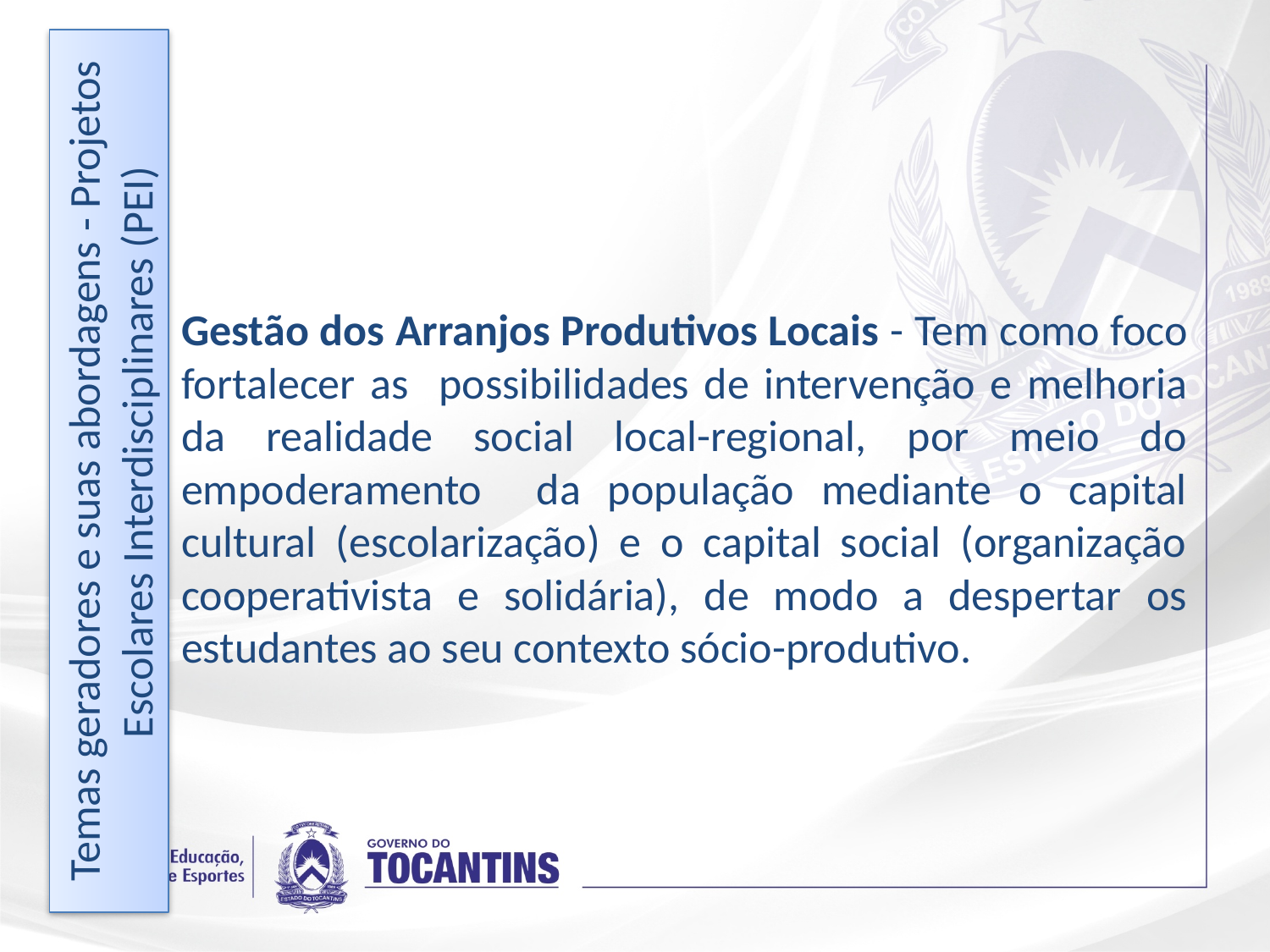

Gestão dos Arranjos Produtivos Locais - Tem como foco fortalecer as  possibilidades de intervenção e melhoria da realidade social local-regional, por meio do empoderamento  da população mediante o capital cultural (escolarização) e o capital social (organização cooperativista e solidária), de modo a despertar os estudantes ao seu contexto sócio-produtivo.

Temas geradores e suas abordagens - Projetos Escolares Interdisciplinares (PEI)